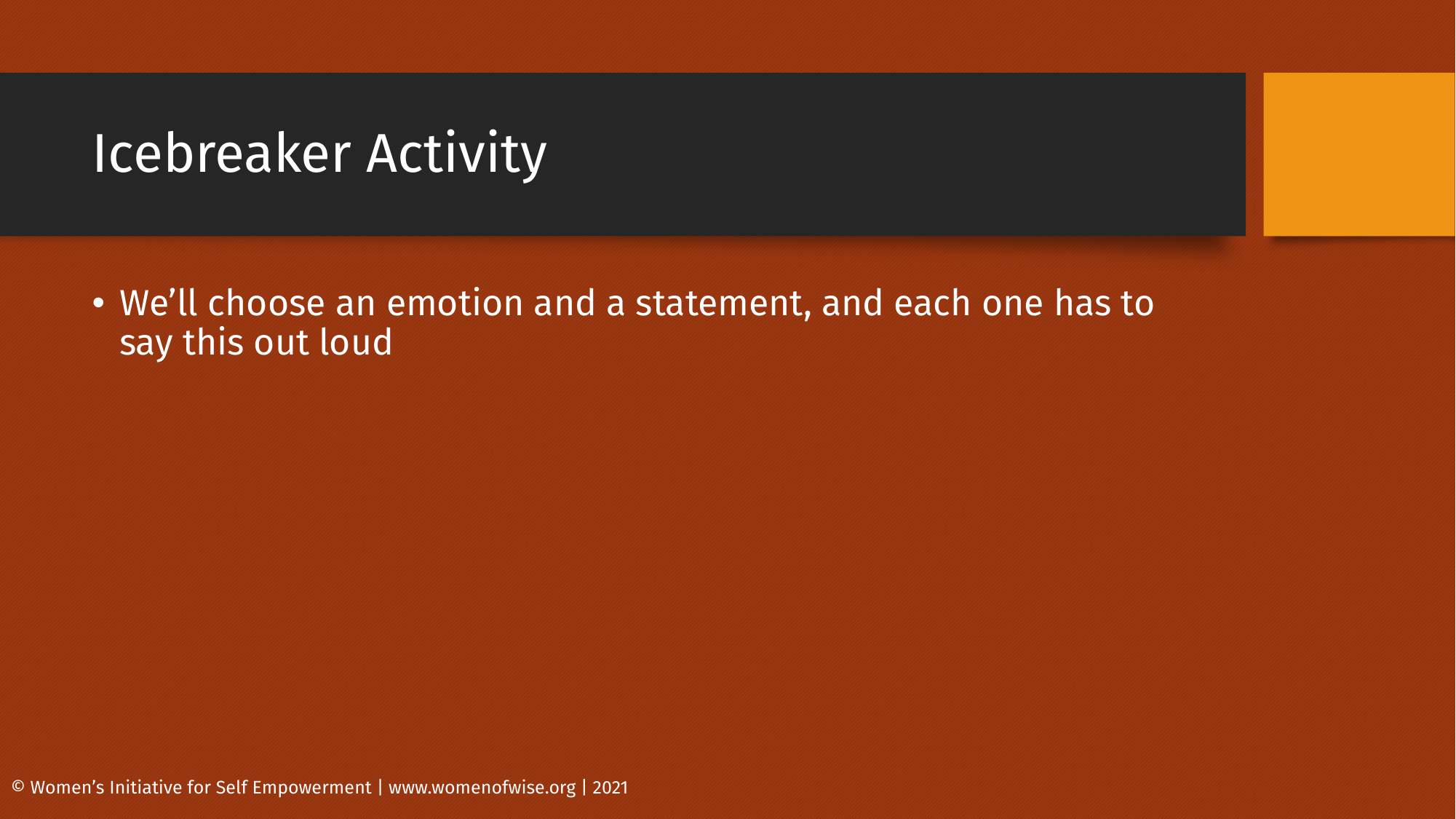

# Icebreaker Activity
We’ll choose an emotion and a statement, and each one has to say this out loud